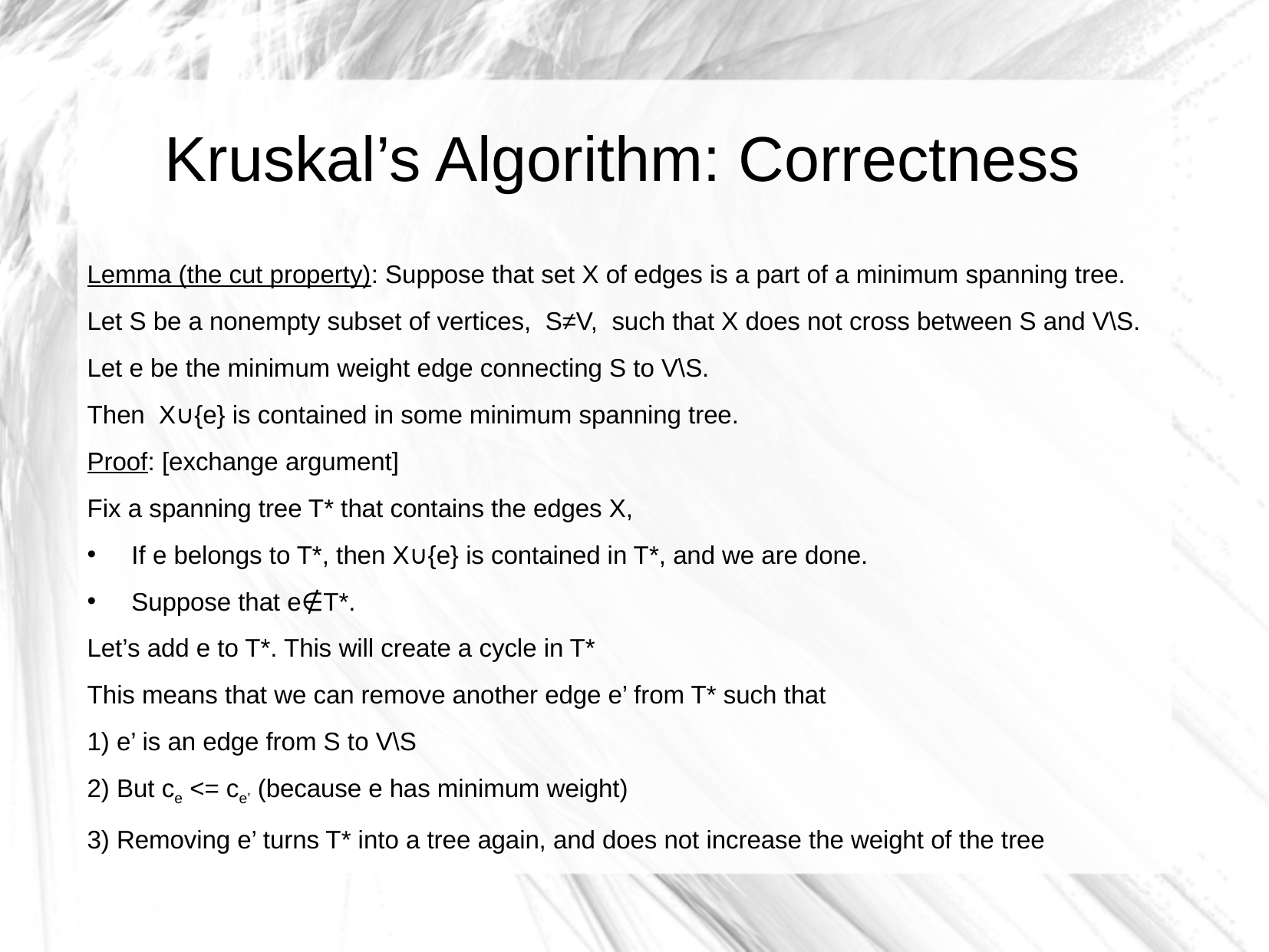

# Kruskal’s Algorithm: Correctness
Lemma (the cut property): Suppose that set X of edges is a part of a minimum spanning tree.
Let S be a nonempty subset of vertices,  S≠V,  such that X does not cross between S and V\S.
Let e be the minimum weight edge connecting S to V\S.
Then  X∪{e} is contained in some minimum spanning tree.
Proof: [exchange argument]
Fix a spanning tree T* that contains the edges X,
If e belongs to T*, then X∪{e} is contained in T*, and we are done.
Suppose that e∉T*.
Let’s add e to T*. This will create a cycle in T*
This means that we can remove another edge e’ from T* such that
1) e’ is an edge from S to V\S
2) But ce <= ce’ (because e has minimum weight)
3) Removing e’ turns T* into a tree again, and does not increase the weight of the tree